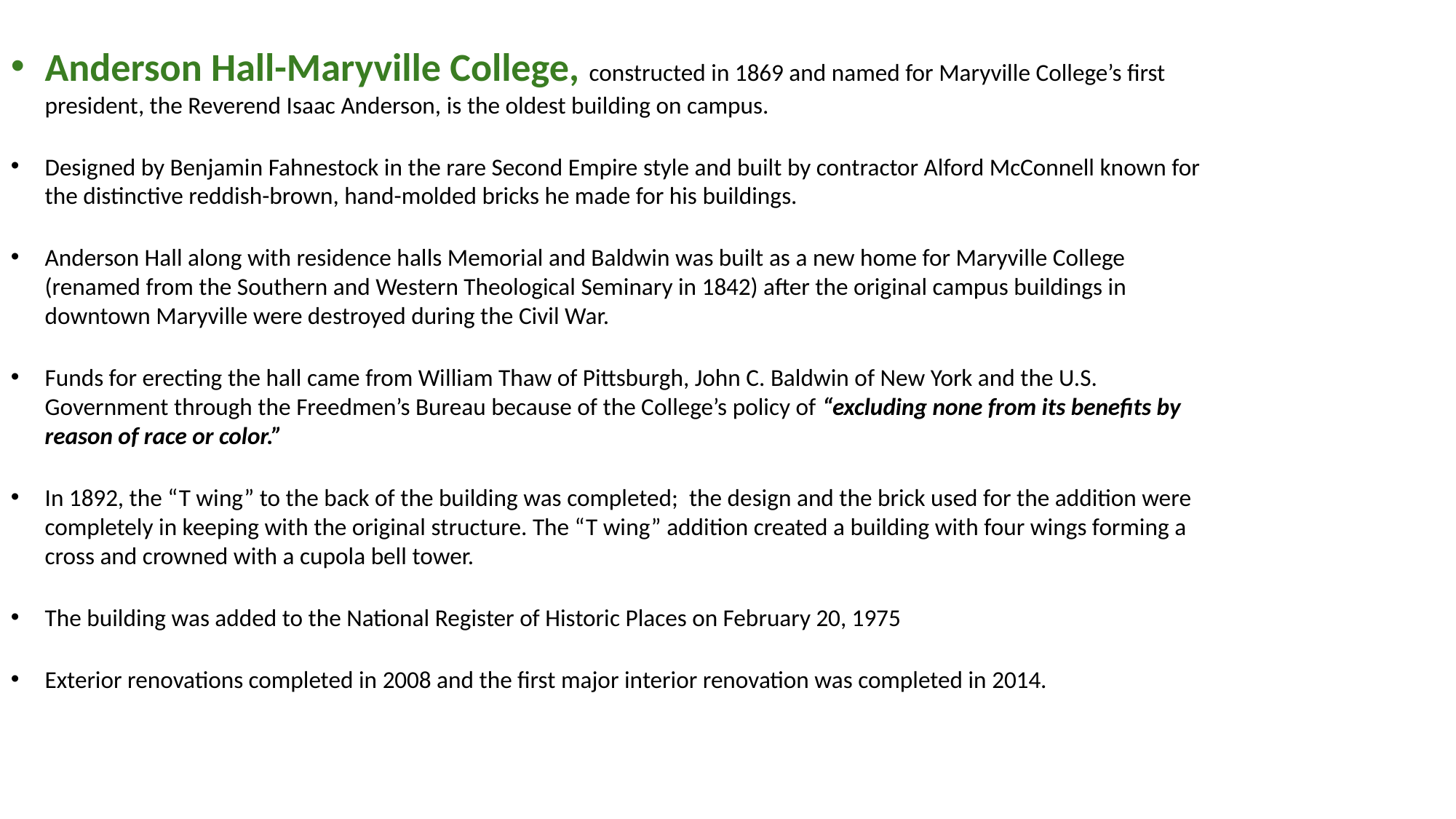

Anderson Hall-Maryville College, constructed in 1869 and named for Maryville College’s first president, the Reverend Isaac Anderson, is the oldest building on campus.

Designed by Benjamin Fahnestock in the rare Second Empire style and built by contractor Alford McConnell known for the distinctive reddish-brown, hand-molded bricks he made for his buildings.

Anderson Hall along with residence halls Memorial and Baldwin was built as a new home for Maryville College (renamed from the Southern and Western Theological Seminary in 1842) after the original campus buildings in downtown Maryville were destroyed during the Civil War.

Funds for erecting the hall came from William Thaw of Pittsburgh, John C. Baldwin of New York and the U.S. Government through the Freedmen’s Bureau because of the College’s policy of “excluding none from its benefits by reason of race or color.”

In 1892, the “T wing” to the back of the building was completed;  the design and the brick used for the addition were completely in keeping with the original structure. The “T wing” addition created a building with four wings forming a cross and crowned with a cupola bell tower.

The building was added to the National Register of Historic Places on February 20, 1975

Exterior renovations completed in 2008 and the first major interior renovation was completed in 2014.